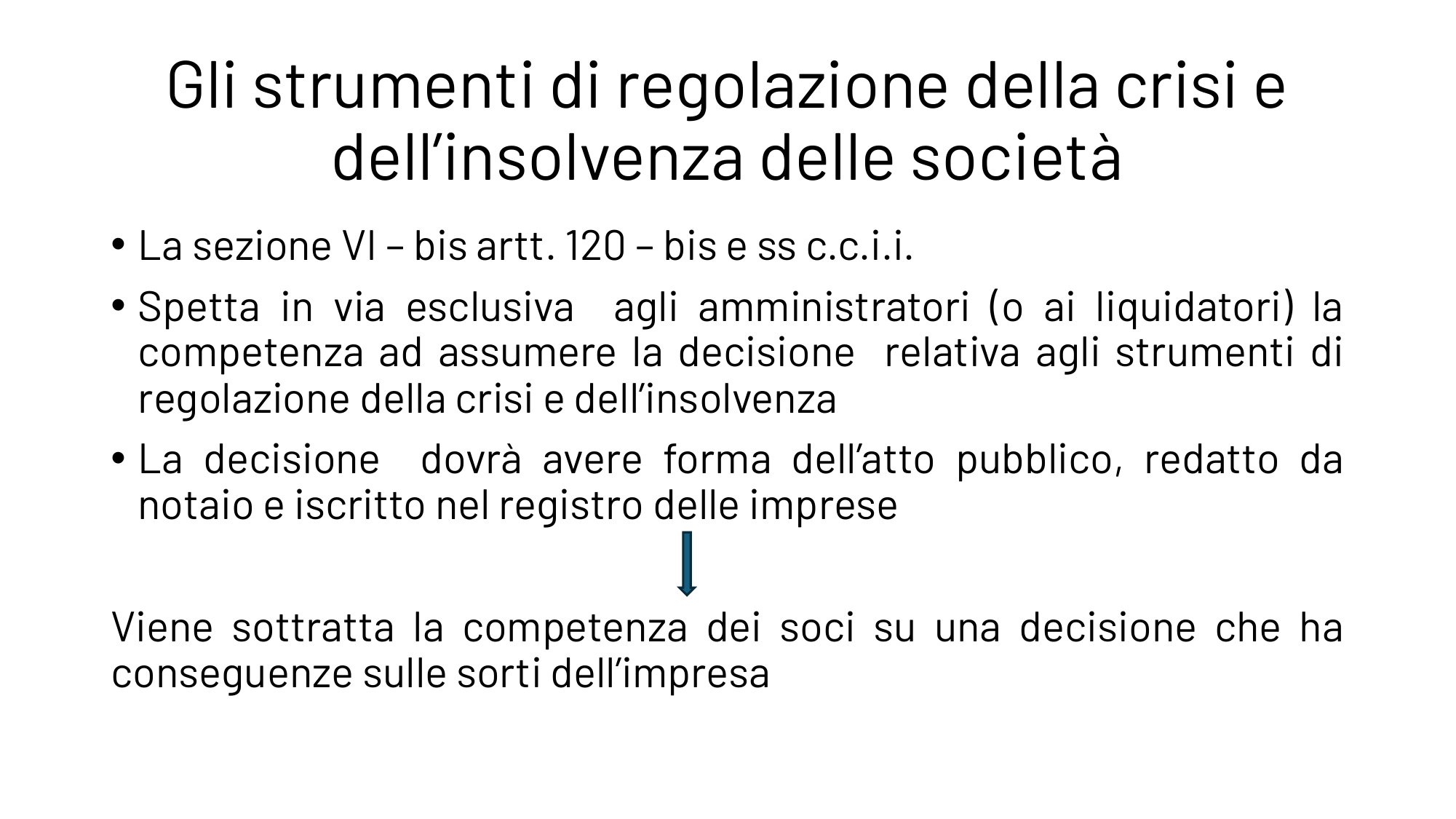

# Gli strumenti di regolazione della crisi e dell’insolvenza delle società
La sezione VI – bis artt. 120 – bis e ss c.c.i.i.
Spetta in via esclusiva  agli amministratori (o ai liquidatori) la competenza ad assumere la decisione  relativa agli strumenti di regolazione della crisi e dell’insolvenza
La decisione  dovrà avere forma dell’atto pubblico, redatto da notaio e iscritto nel registro delle imprese

Viene sottratta la competenza dei soci su una decisione che ha conseguenze sulle sorti dell’impresa